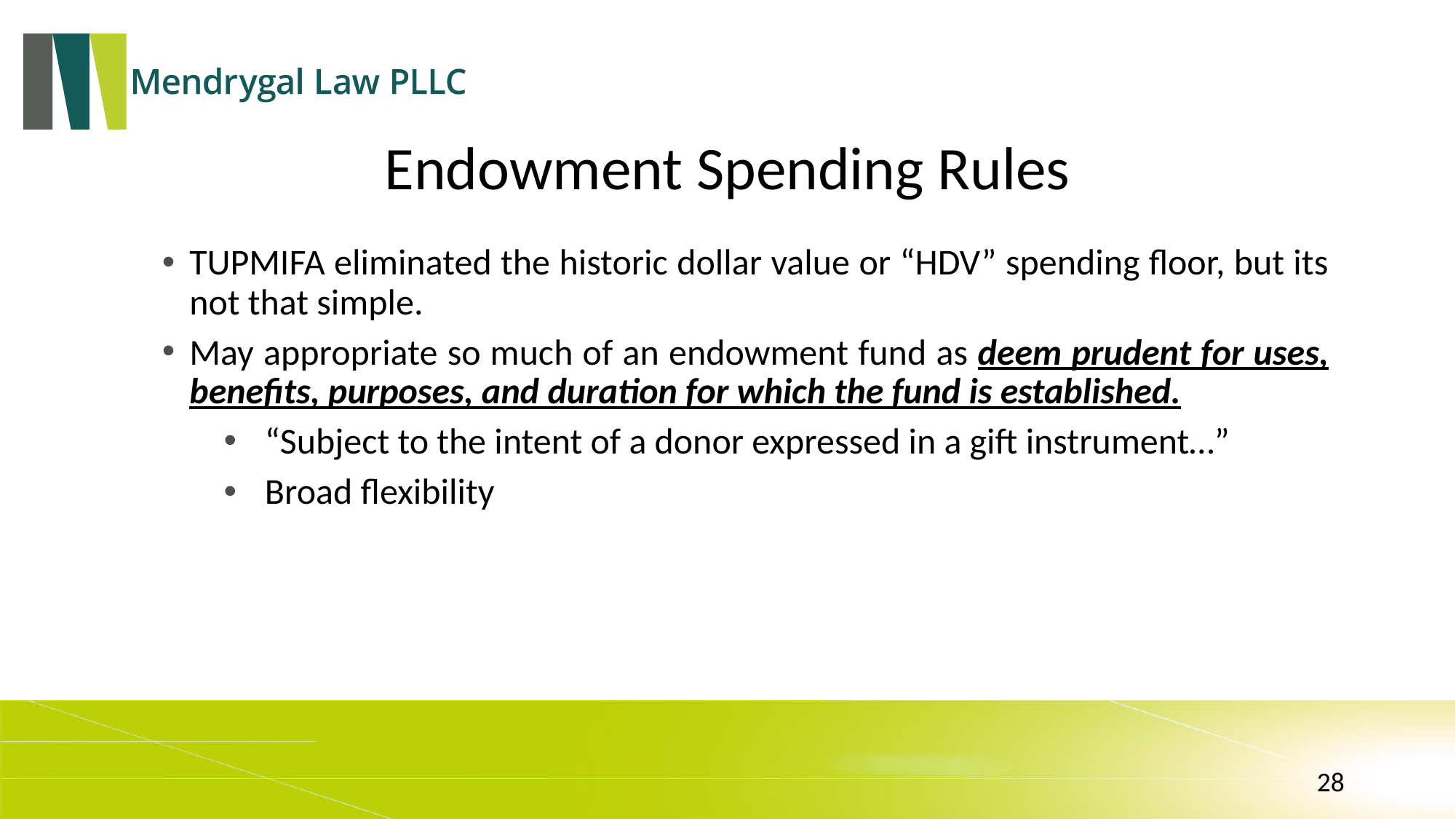

# Endowment Spending Rules
TUPMIFA eliminated the historic dollar value or “HDV” spending floor, but its not that simple.
May appropriate so much of an endowment fund as deem prudent for uses, benefits, purposes, and duration for which the fund is established.
“Subject to the intent of a donor expressed in a gift instrument…”
Broad flexibility
28